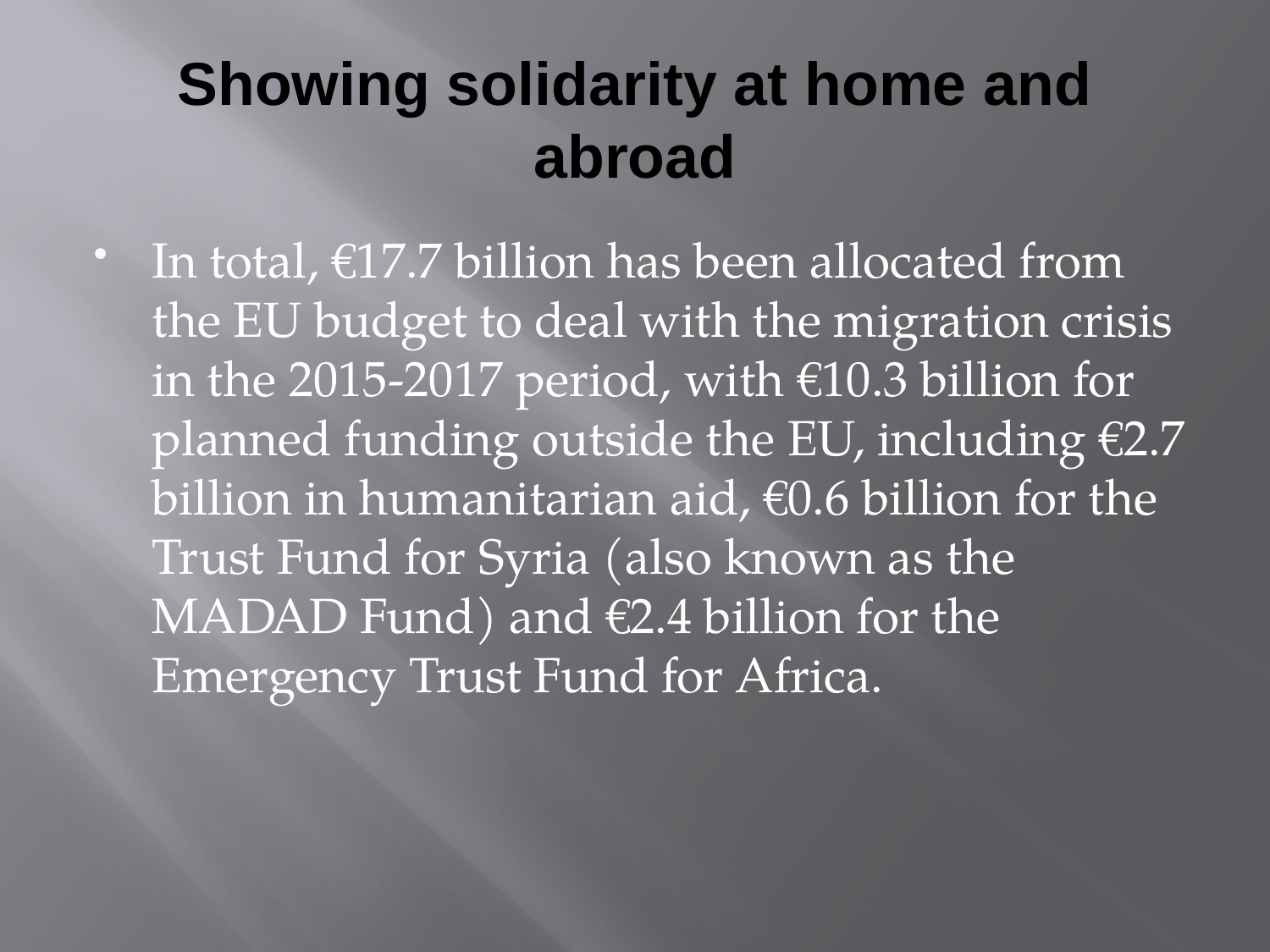

# Showing solidarity at home and abroad
In total, €17.7 billion has been allocated from the EU budget to deal with the migration crisis in the 2015-2017 period, with €10.3 billion for planned funding outside the EU, including €2.7 billion in humanitarian aid, €0.6 billion for the Trust Fund for Syria (also known as the MADAD Fund) and €2.4 billion for the Emergency Trust Fund for Africa.